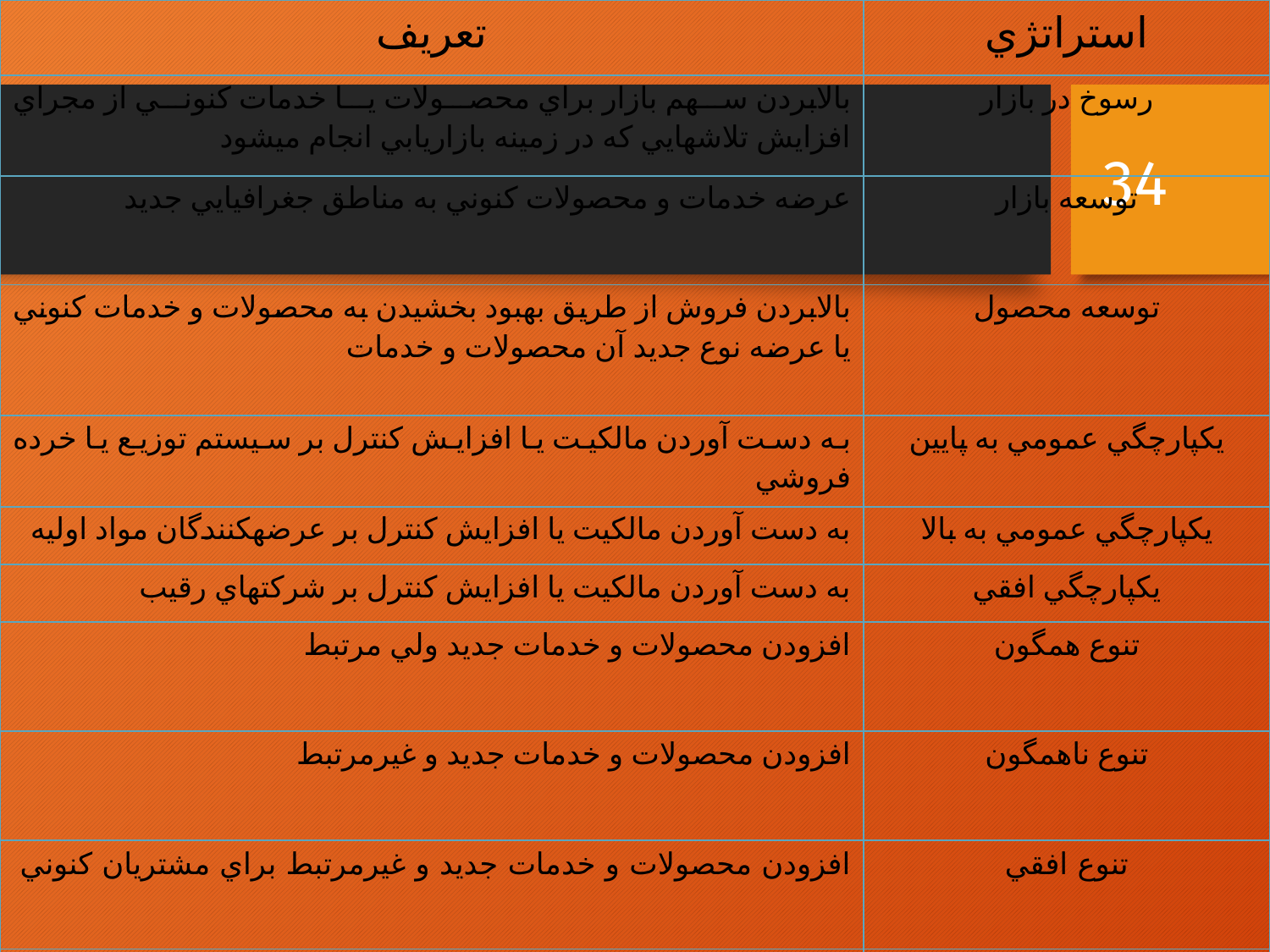

| تعريف | استراتژي |
| --- | --- |
| بالابردن سهم بازار براي محصولات يا خدمات كنوني از مجراي افزايش تلاش‏هايي كه در زمينه بازاريابي انجام مي‏شود | رسوخ در بازار |
| عرضه خدمات و محصولات كنوني به مناطق جغرافيايي جديد | توسعه بازار |
| بالابردن فروش از طريق بهبود بخشيدن به محصولات و خدمات كنوني يا عرضه نوع جديد آن محصولات و خدمات | توسعه محصول |
| به دست آوردن مالكيت يا افزايش كنترل بر سيستم توزيع يا خرده فروشي | يكپارچگي عمومي به پايين |
| به دست آوردن مالكيت يا افزايش كنترل بر عرضه‏كنندگان مواد اوليه | يكپارچگي عمومي به بالا |
| به دست آوردن مالكيت يا افزايش كنترل بر شركت‏هاي رقيب | يكپارچگي افقي |
| افزودن محصولات و خدمات جديد ولي مرتبط | تنوع همگون |
| افزودن محصولات و خدمات جديد و غيرمرتبط | تنوع ناهمگون |
| افزودن محصولات و خدمات جديد و غيرمرتبط براي مشتريان كنوني | تنوع افقي |
| يك يا دو شركت تشكيل يك سازمان جداگانه مي‏دهند تا به هدفهاي مشترك خاصي دست يابند | مشاركت |
34